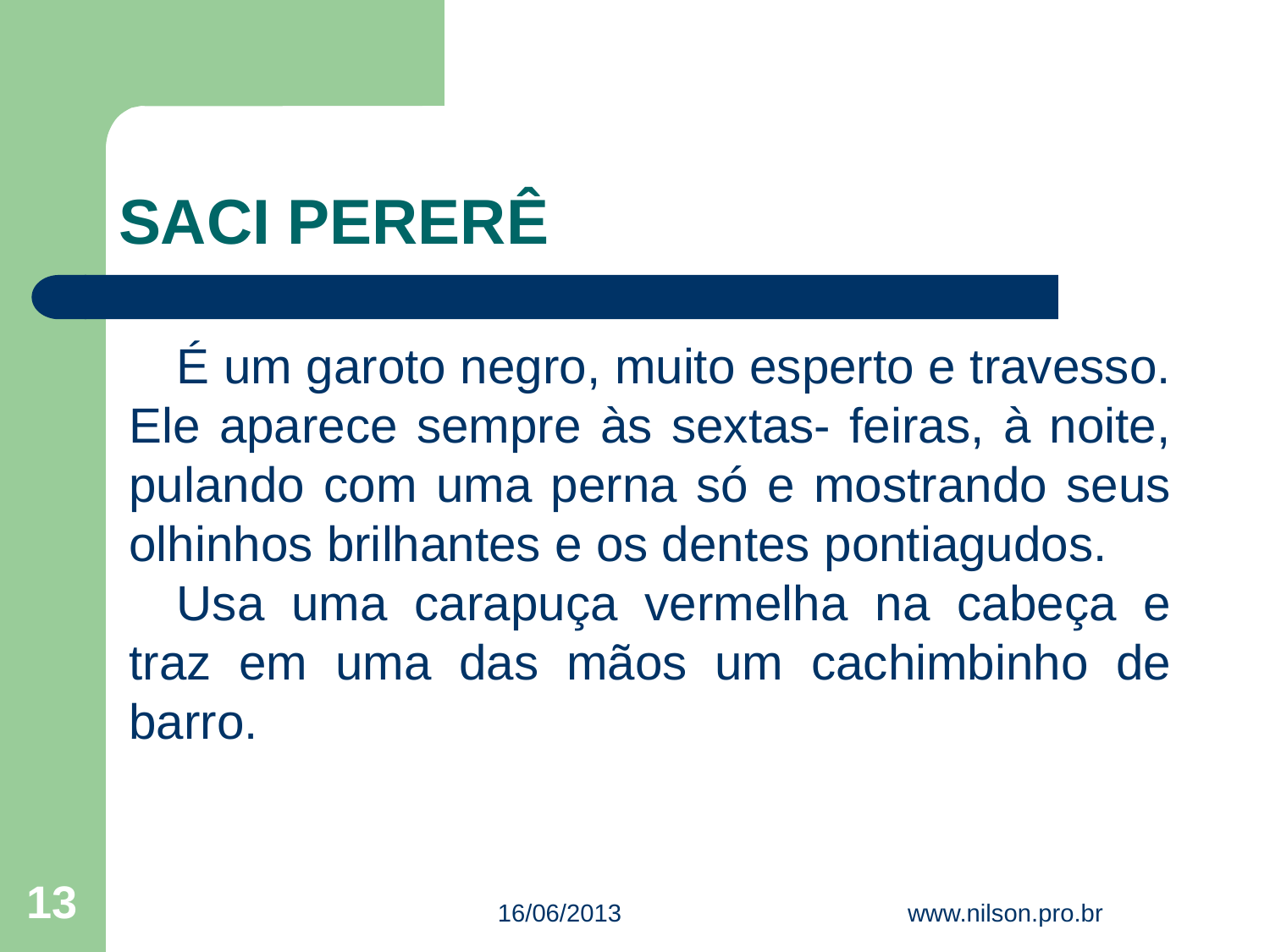

# SACI PERERÊ
É um garoto negro, muito esperto e travesso. Ele aparece sempre às sextas- feiras, à noite, pulando com uma perna só e mostrando seus olhinhos brilhantes e os dentes pontiagudos.
Usa uma carapuça vermelha na cabeça e traz em uma das mãos um cachimbinho de barro.

13
16/06/2013
www.nilson.pro.br